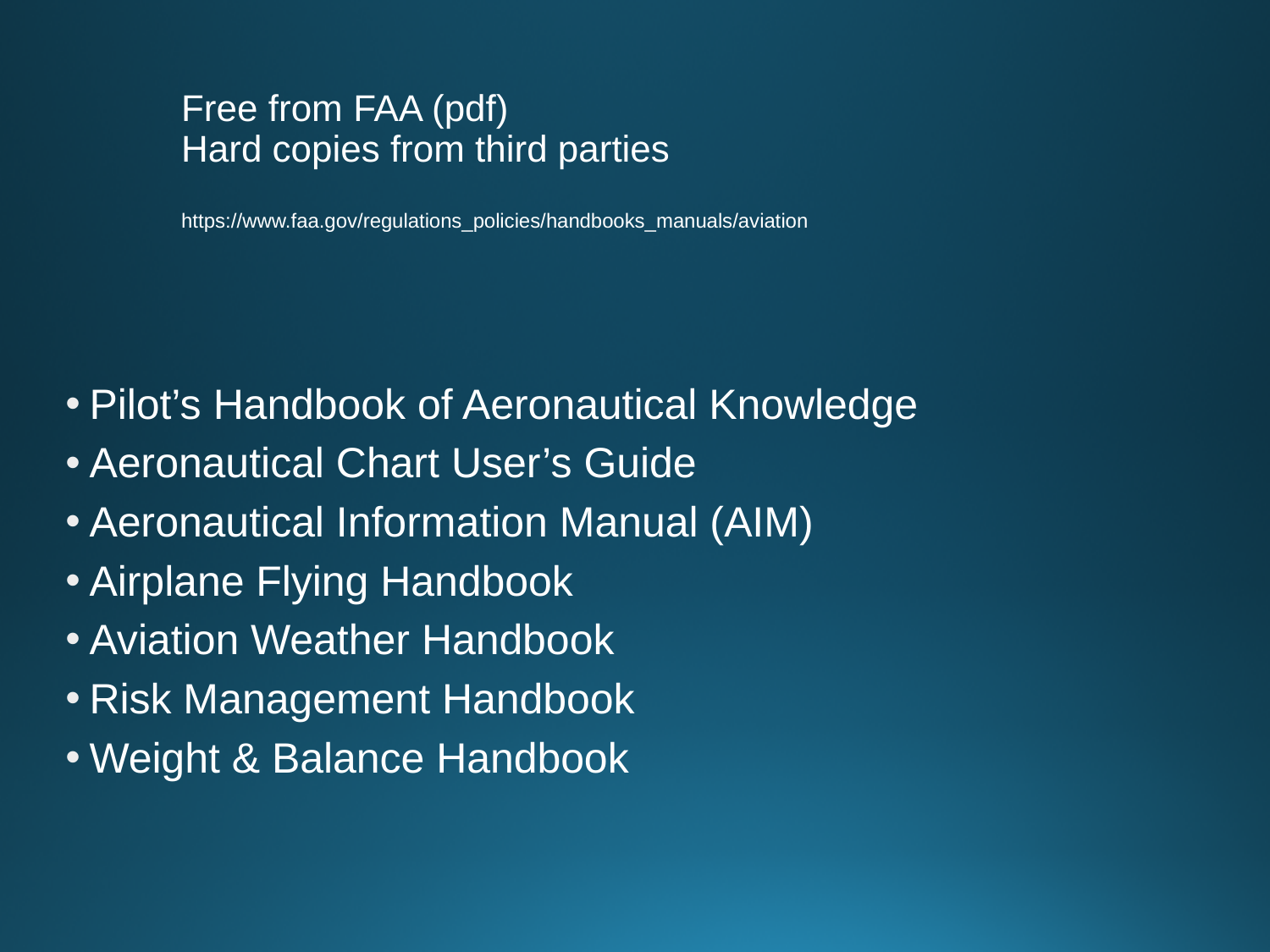

# Free from FAA (pdf) Hard copies from third parties https://www.faa.gov/regulations_policies/handbooks_manuals/aviation

Pilot’s Handbook of Aeronautical Knowledge
Aeronautical Chart User’s Guide
Aeronautical Information Manual (AIM)
Airplane Flying Handbook
Aviation Weather Handbook
Risk Management Handbook
Weight & Balance Handbook